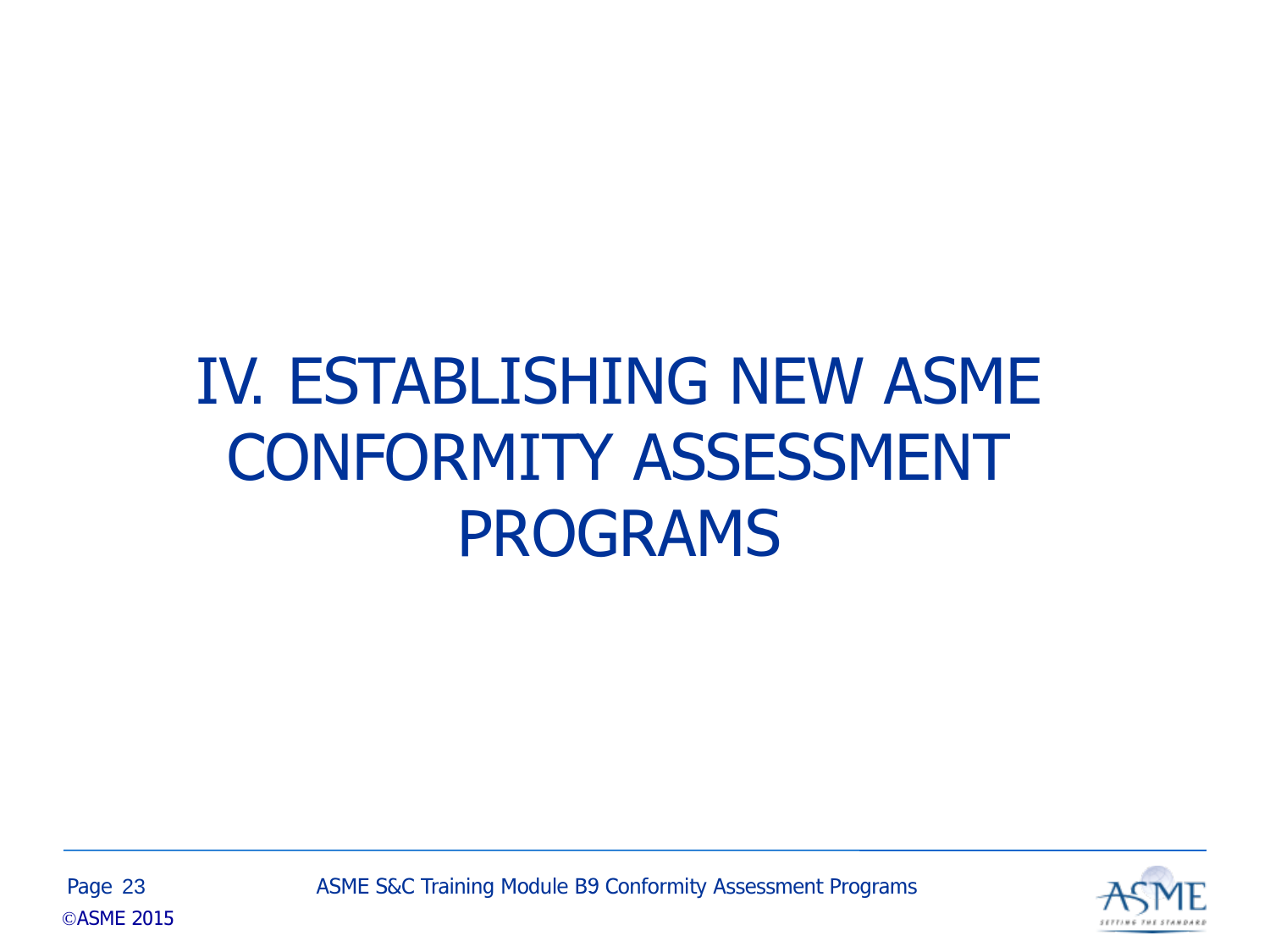

# IV. Establishing New ASME Conformity Assessment Programs
23
ASME S&C Training Module B9 Conformity Assessment Programs